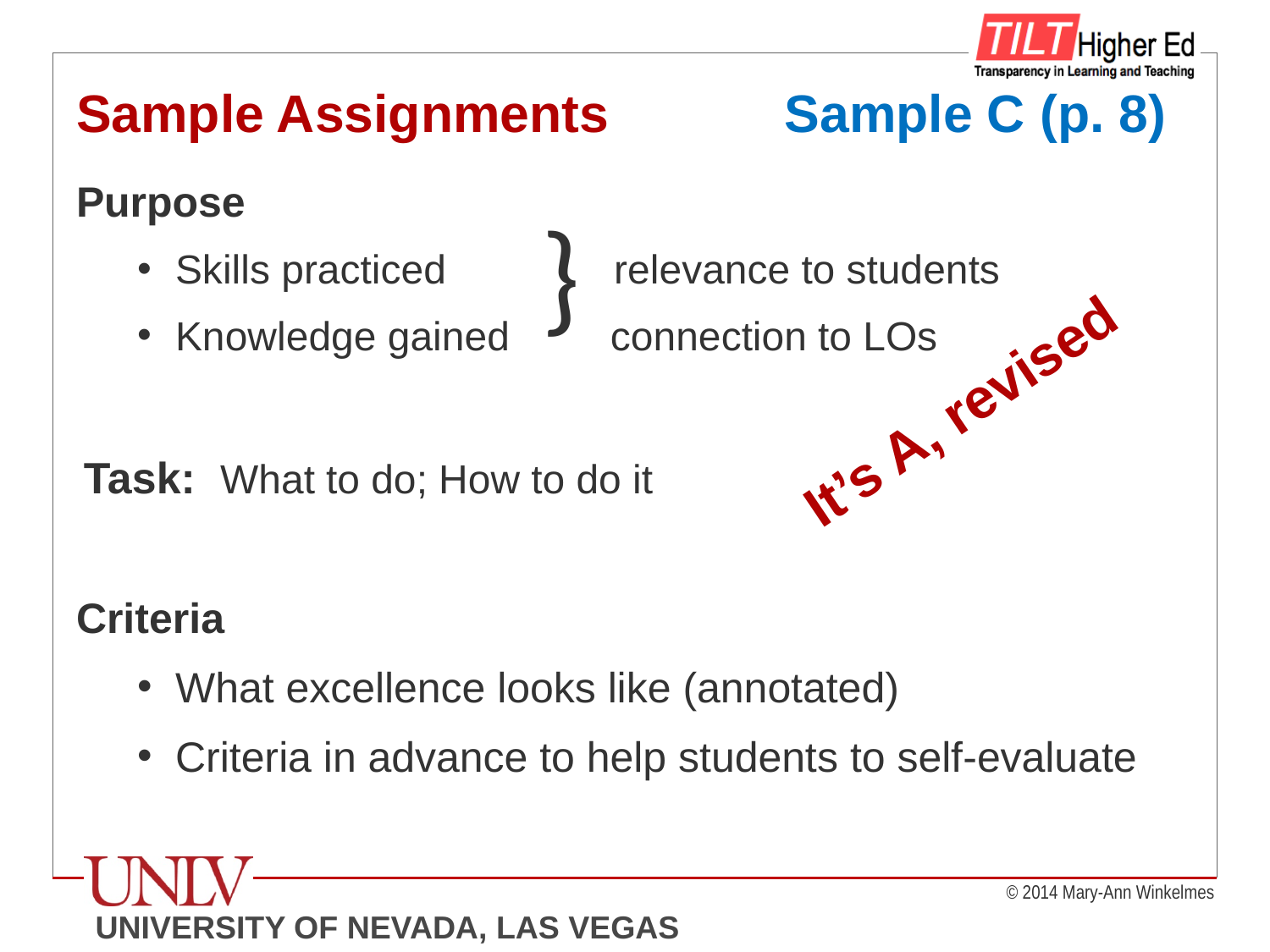

# Sample Assignments            Sample C (p. 8)
Purpose
Skills practiced               relevance to students
Knowledge gained         connection to LOs

Task:  What to do; How to do it

Criteria
What excellence looks like (annotated)
Criteria in advance to help students to self-evaluate

}
It’s A, revised